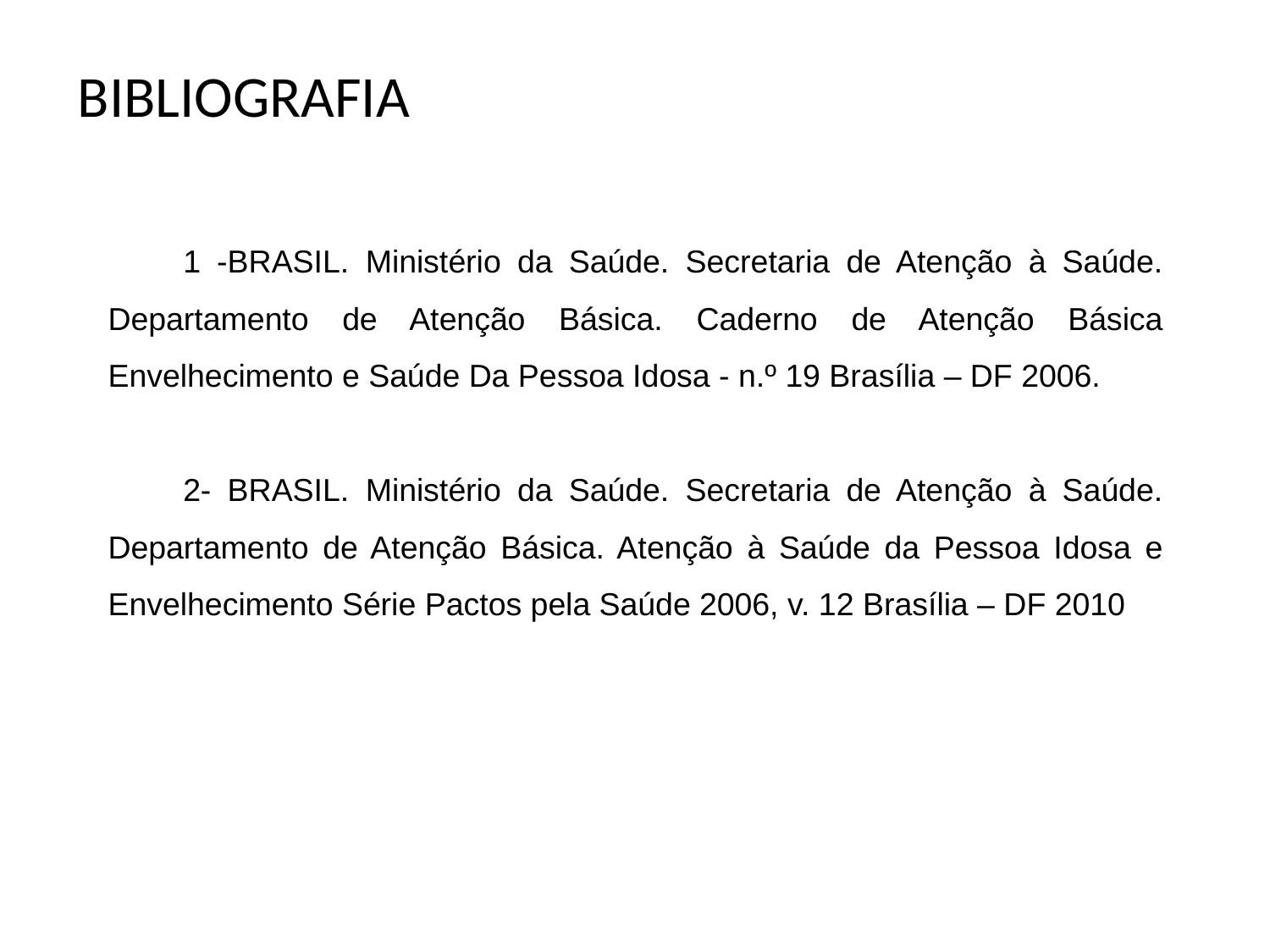

# BIBLIOGRAFIA

1 -BRASIL. Ministério da Saúde. Secretaria de Atenção à Saúde. Departamento de Atenção Básica. Caderno de Atenção Básica Envelhecimento e Saúde Da Pessoa Idosa - n.º 19 Brasília – DF 2006.

2- BRASIL. Ministério da Saúde. Secretaria de Atenção à Saúde. Departamento de Atenção Básica. Atenção à Saúde da Pessoa Idosa e Envelhecimento Série Pactos pela Saúde 2006, v. 12 Brasília – DF 2010